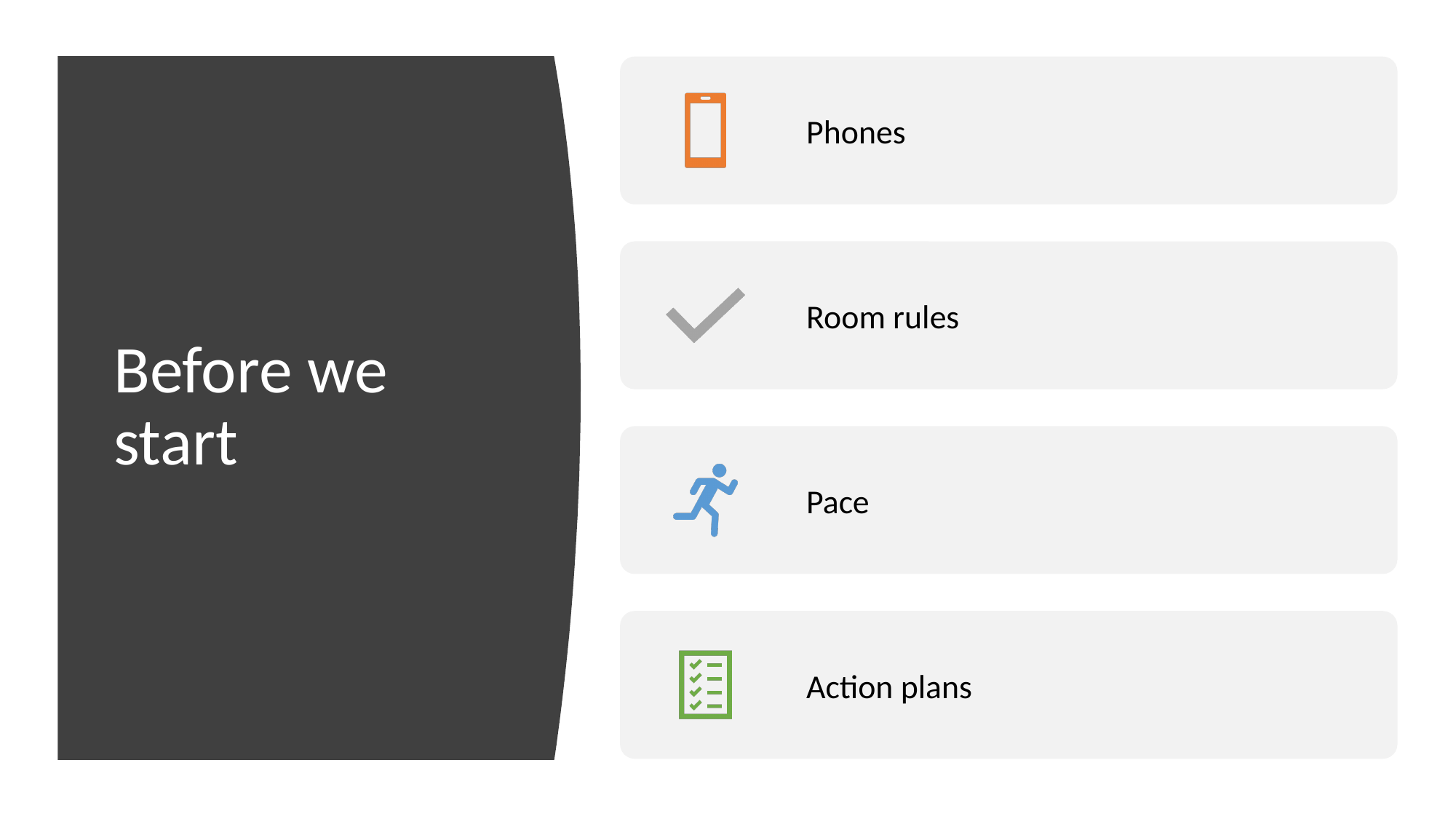

Phones
Room rules
Pace
Action plans

# Before we start